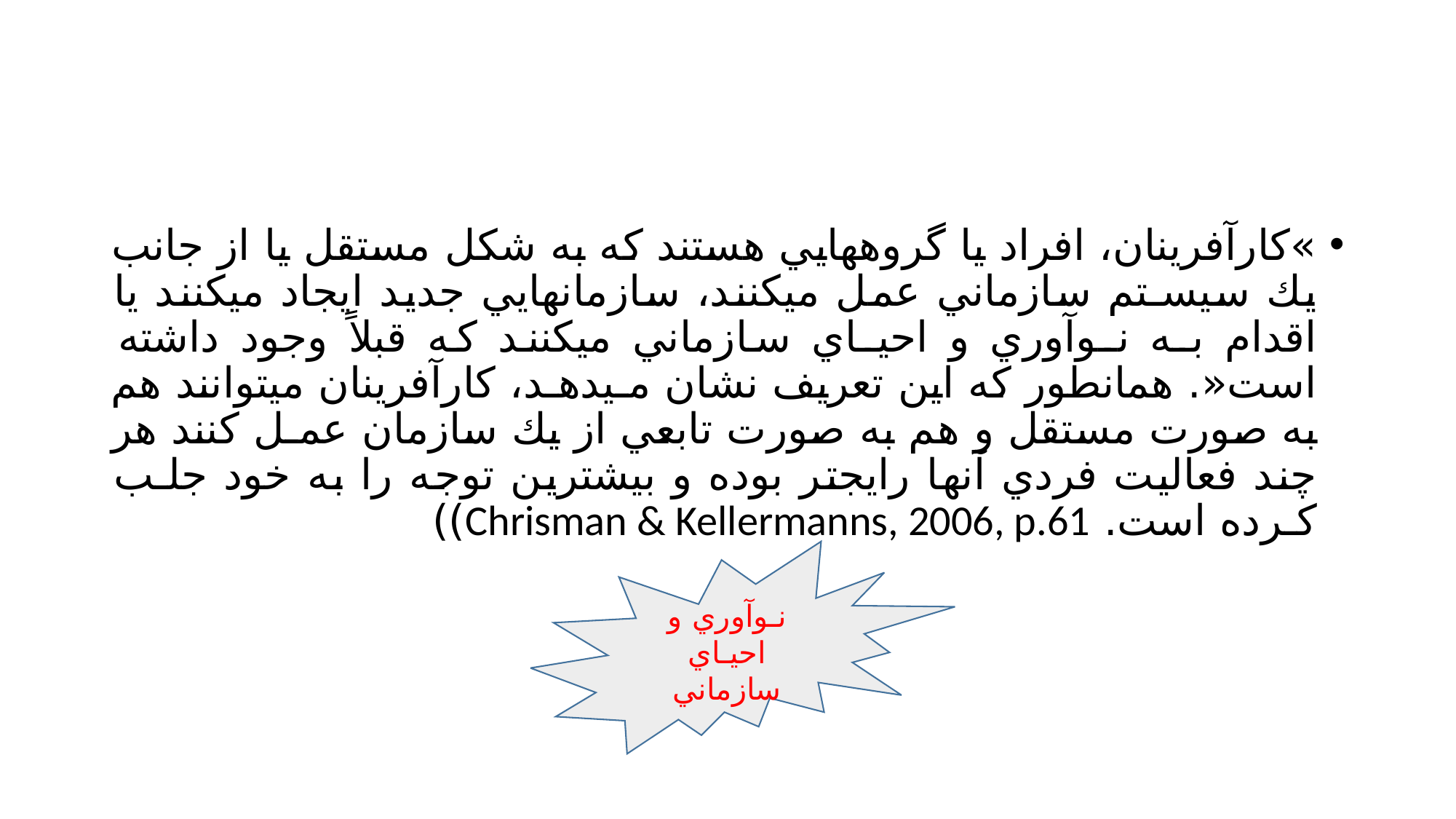

#
»كارآفرينان، افراد يا گروههايي هستند كه به شكل مستقل يا از جانب يك سيسـتم سازماني عمل ميكنند، سازمانهايي جديد ايجاد ميكنند يا اقدام بـه نـوآوري و احيـاي سازماني ميكنند كه قبلاً وجود داشته است«. همانطور كه اين تعريف نشان مـيدهـد، كارآفرينان ميتوانند هم به صورت مستقل و هم به صورت تابعي از يك سازمان عمـل كنند هر چند فعاليت فردي آنها رايجتر بوده و بيشترين توجه را به خود جلـب كـرده است. Chrisman & Kellermanns, 2006, p.61))

نـوآوري و احيـاي سازماني